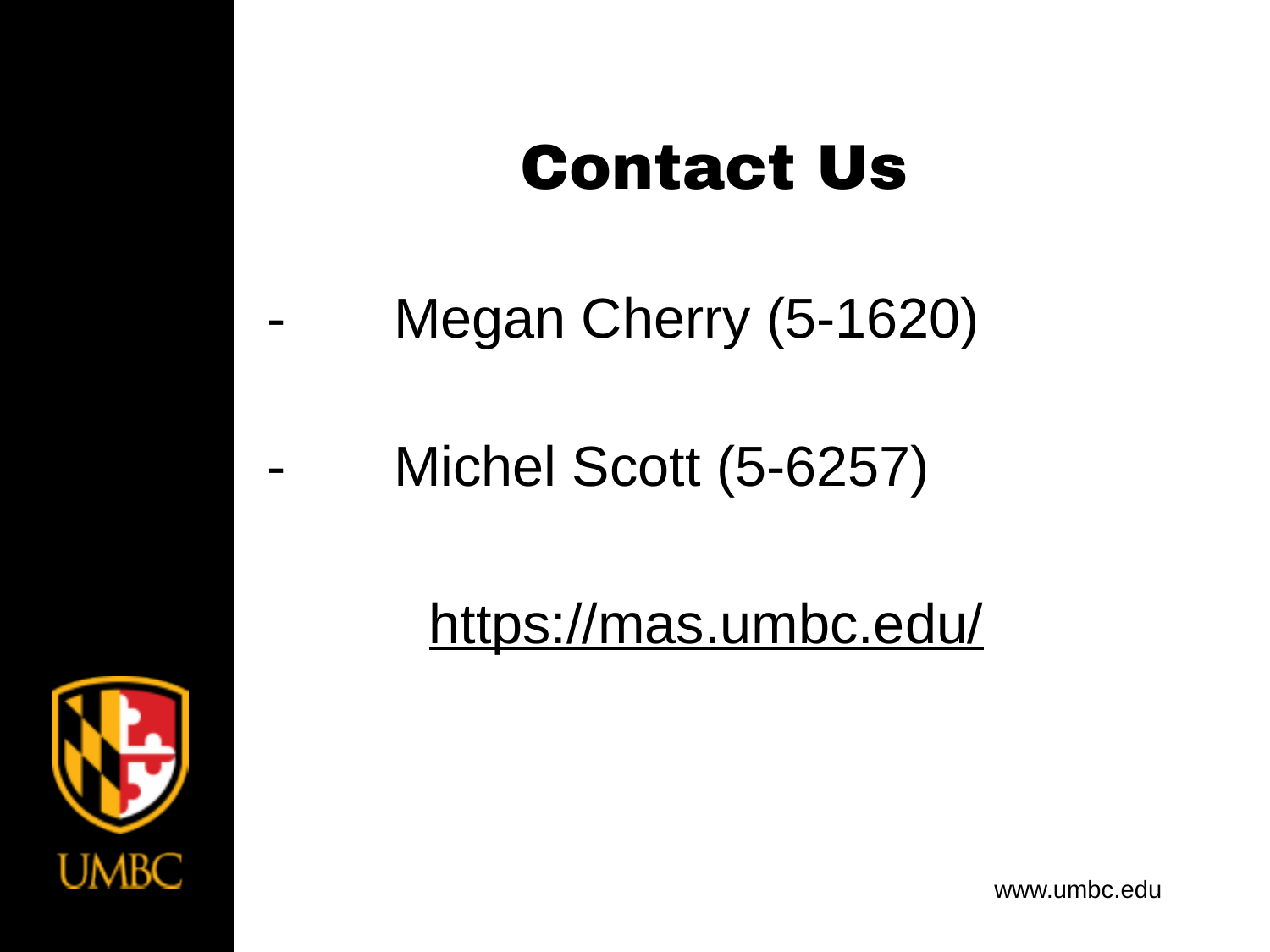

# Contact Us
-	Megan Cherry (5-1620)

-	Michel Scott (5-6257)

https://mas.umbc.edu/